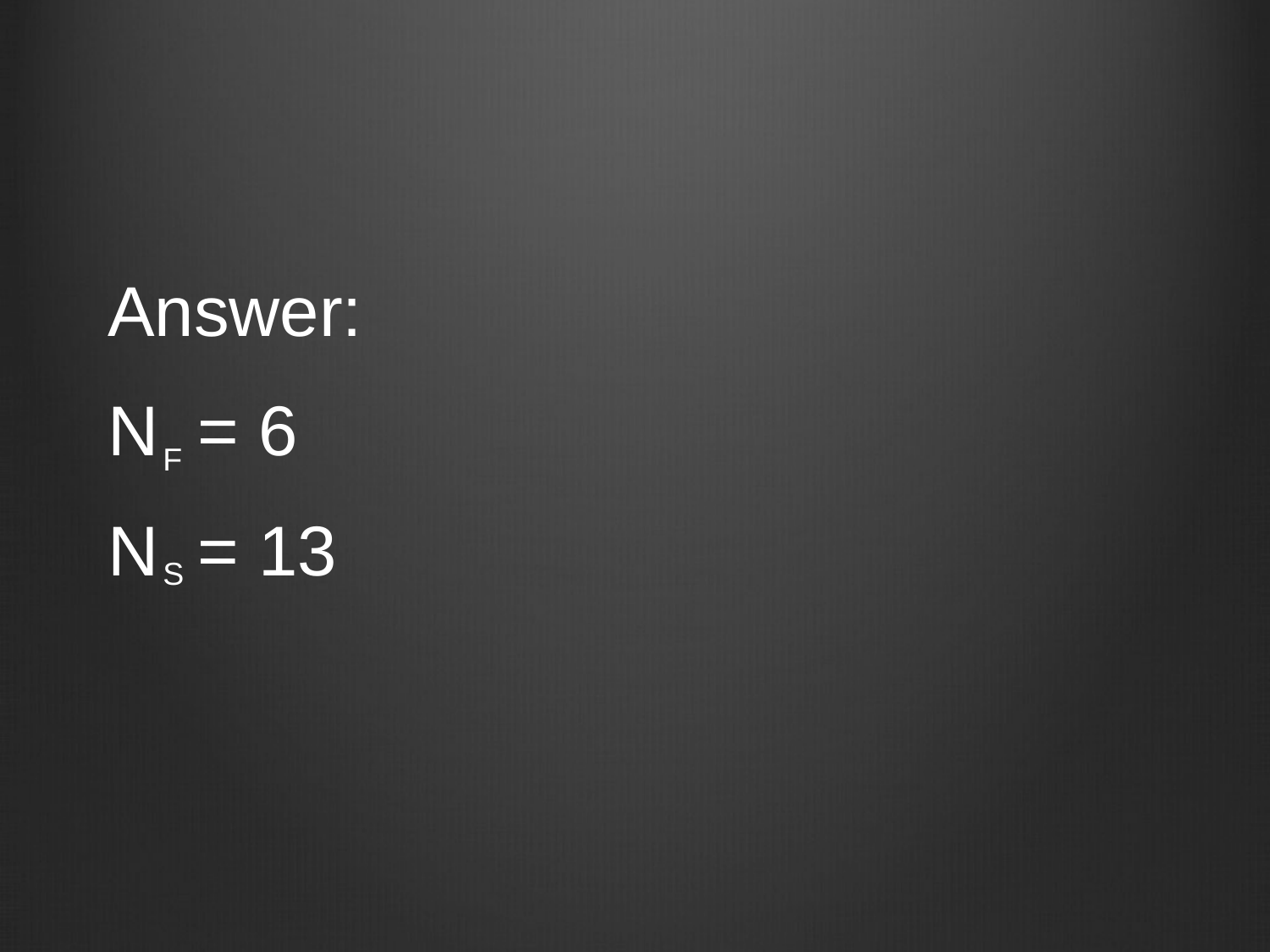

Answer:
N  = 6
N  = 13
F

S